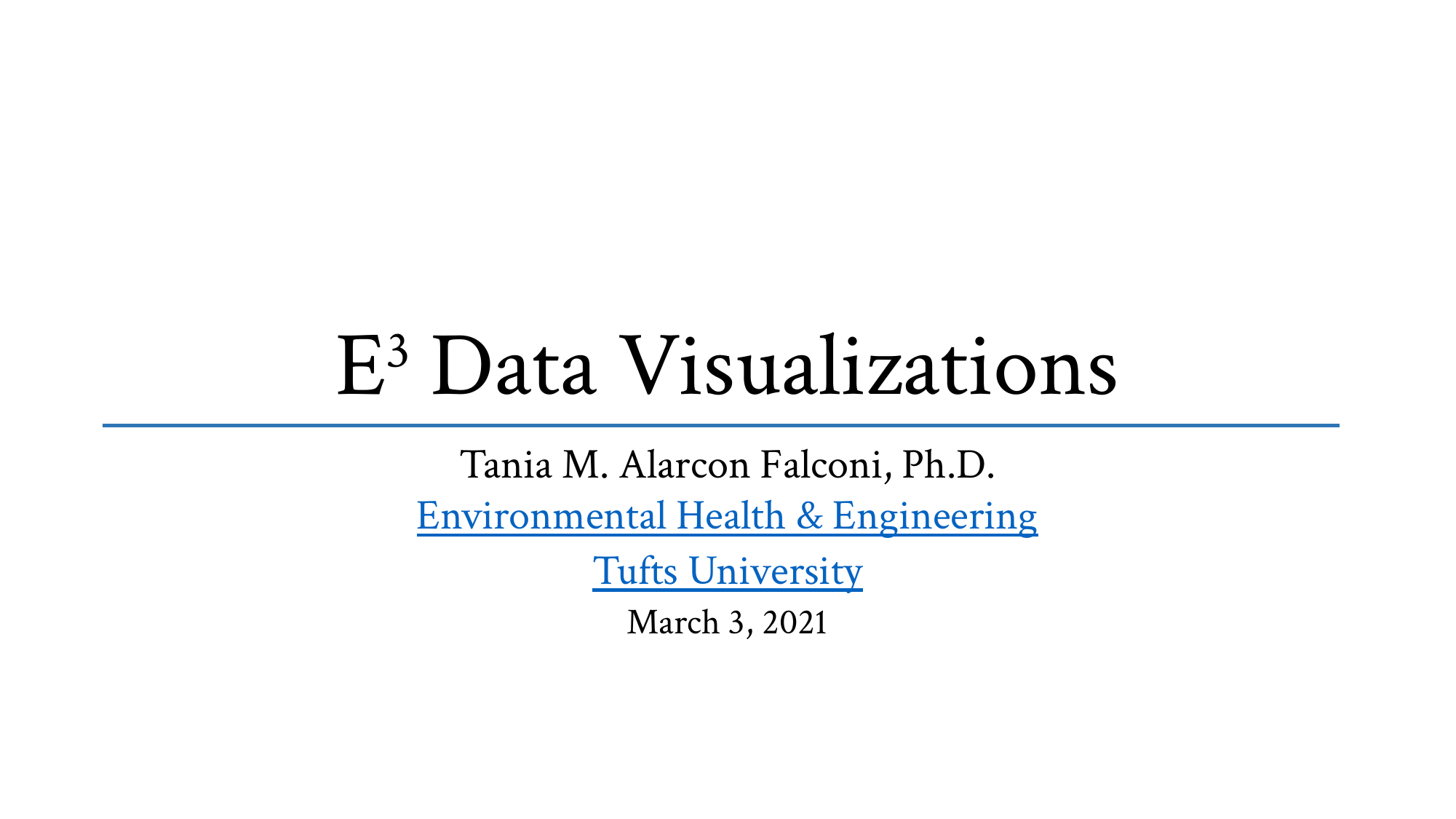

# E3 Data Visualizations
Tania M. Alarcon Falconi, Ph.D.
Environmental Health & Engineering
Tufts University
March 3, 2021